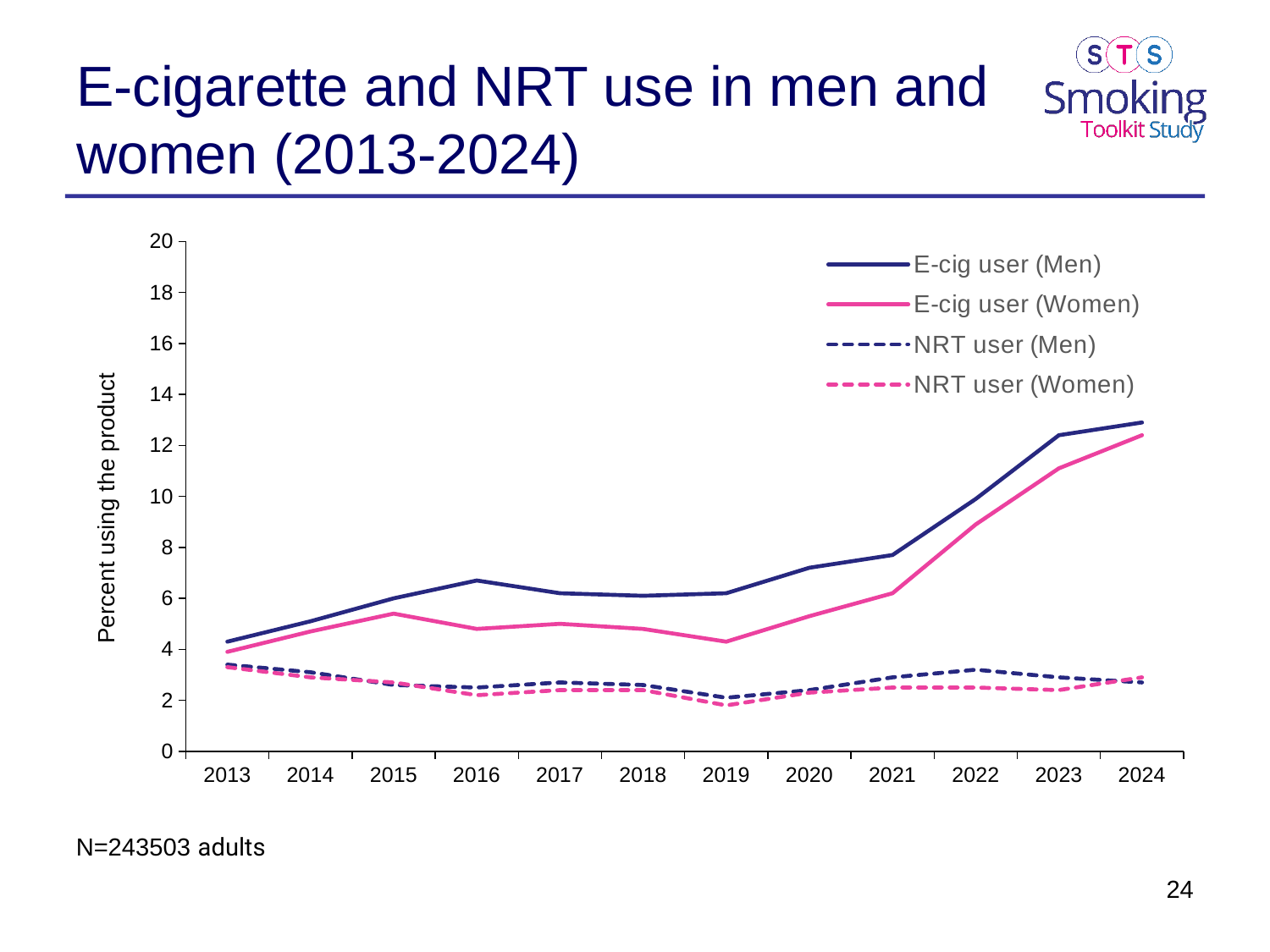

# E-cigarette and NRT use in men and women (2013-2024)

### Chart

| Category | E-cig user (Men) | E-cig user (Women) | NRT user (Men) | NRT user (Women) |
|---|---|---|---|---|
| 2013 | 4.3 | 3.9 | 3.4 | 3.3 |
| 2014 | 5.1 | 4.7 | 3.1 | 2.9 |
| 2015 | 6.0 | 5.4 | 2.6 | 2.7 |
| 2016 | 6.7 | 4.8 | 2.5 | 2.2 |
| 2017 | 6.2 | 5.0 | 2.7 | 2.4 |
| 2018 | 6.1 | 4.8 | 2.6 | 2.4 |
| 2019 | 6.2 | 4.3 | 2.1 | 1.8 |
| 2020 | 7.2 | 5.3 | 2.4 | 2.3 |
| 2021 | 7.7 | 6.2 | 2.9 | 2.5 |
| 2022 | 9.9 | 8.9 | 3.2 | 2.5 |
| 2023 | 12.4 | 11.1 | 2.9 | 2.4 |
| 2024 | 12.9 | 12.4 | 2.7 | 2.9 |
N=243503 adults
24